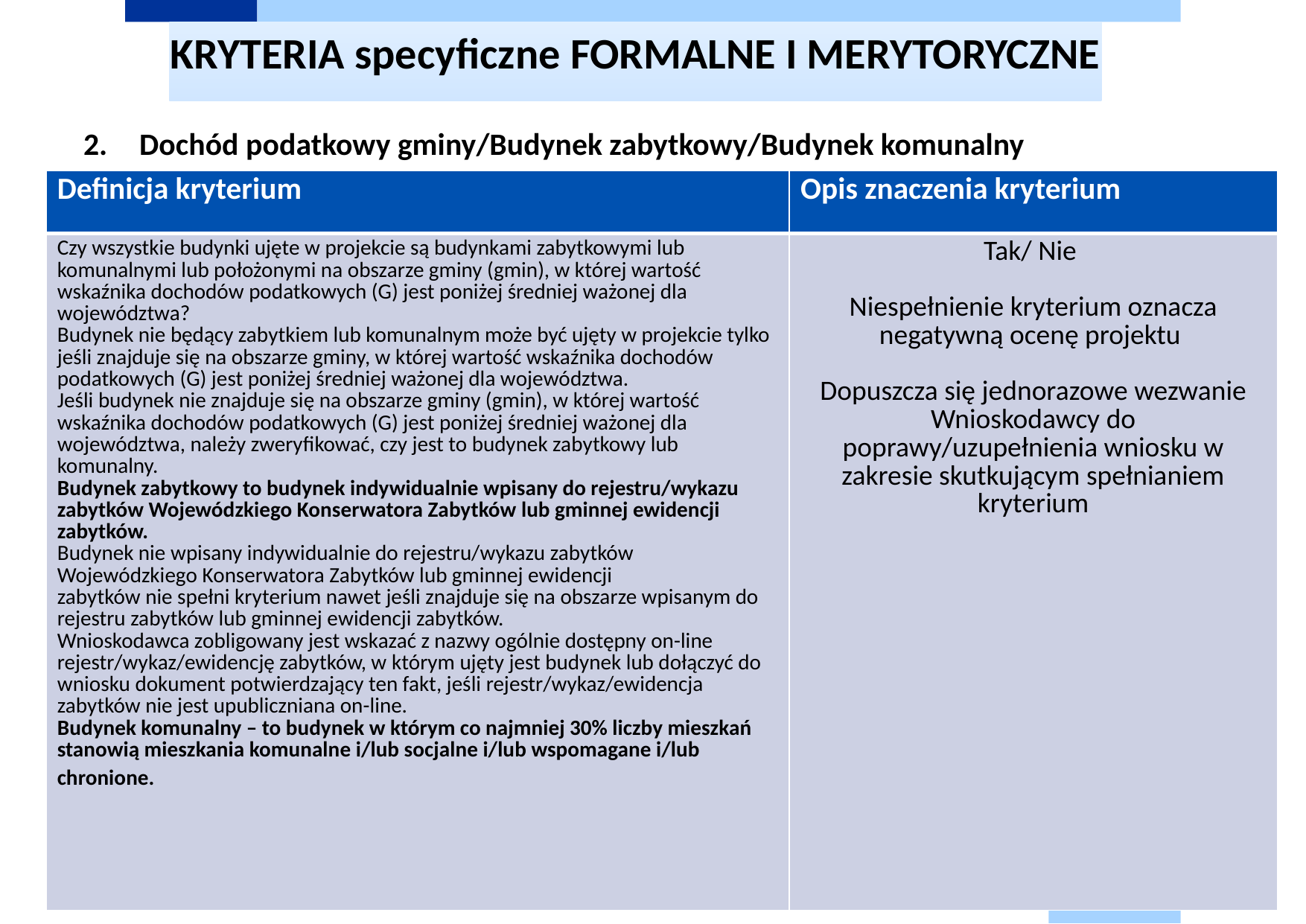

# KRYTERIA specyficzne FORMALNE I MERYTORYCZNE
Dochód podatkowy gminy/Budynek zabytkowy/Budynek komunalny
| Definicja kryterium | Opis znaczenia kryterium |
| --- | --- |
| Czy wszystkie budynki ujęte w projekcie są budynkami zabytkowymi lub komunalnymi lub położonymi na obszarze gminy (gmin), w której wartość wskaźnika dochodów podatkowych (G) jest poniżej średniej ważonej dla województwa? Budynek nie będący zabytkiem lub komunalnym może być ujęty w projekcie tylko jeśli znajduje się na obszarze gminy, w której wartość wskaźnika dochodów podatkowych (G) jest poniżej średniej ważonej dla województwa. Jeśli budynek nie znajduje się na obszarze gminy (gmin), w której wartość wskaźnika dochodów podatkowych (G) jest poniżej średniej ważonej dla województwa, należy zweryfikować, czy jest to budynek zabytkowy lub komunalny. Budynek zabytkowy to budynek indywidualnie wpisany do rejestru/wykazu zabytków Wojewódzkiego Konserwatora Zabytków lub gminnej ewidencji zabytków. Budynek nie wpisany indywidualnie do rejestru/wykazu zabytków Wojewódzkiego Konserwatora Zabytków lub gminnej ewidencji zabytków nie spełni kryterium nawet jeśli znajduje się na obszarze wpisanym do rejestru zabytków lub gminnej ewidencji zabytków. Wnioskodawca zobligowany jest wskazać z nazwy ogólnie dostępny on-line rejestr/wykaz/ewidencję zabytków, w którym ujęty jest budynek lub dołączyć do wniosku dokument potwierdzający ten fakt, jeśli rejestr/wykaz/ewidencja zabytków nie jest upubliczniana on-line. Budynek komunalny – to budynek w którym co najmniej 30% liczby mieszkań stanowią mieszkania komunalne i/lub socjalne i/lub wspomagane i/lub chronione. | Tak/ Nie Niespełnienie kryterium oznacza negatywną ocenę projektu Dopuszcza się jednorazowe wezwanie Wnioskodawcy do poprawy/uzupełnienia wniosku w zakresie skutkującym spełnianiem kryterium |